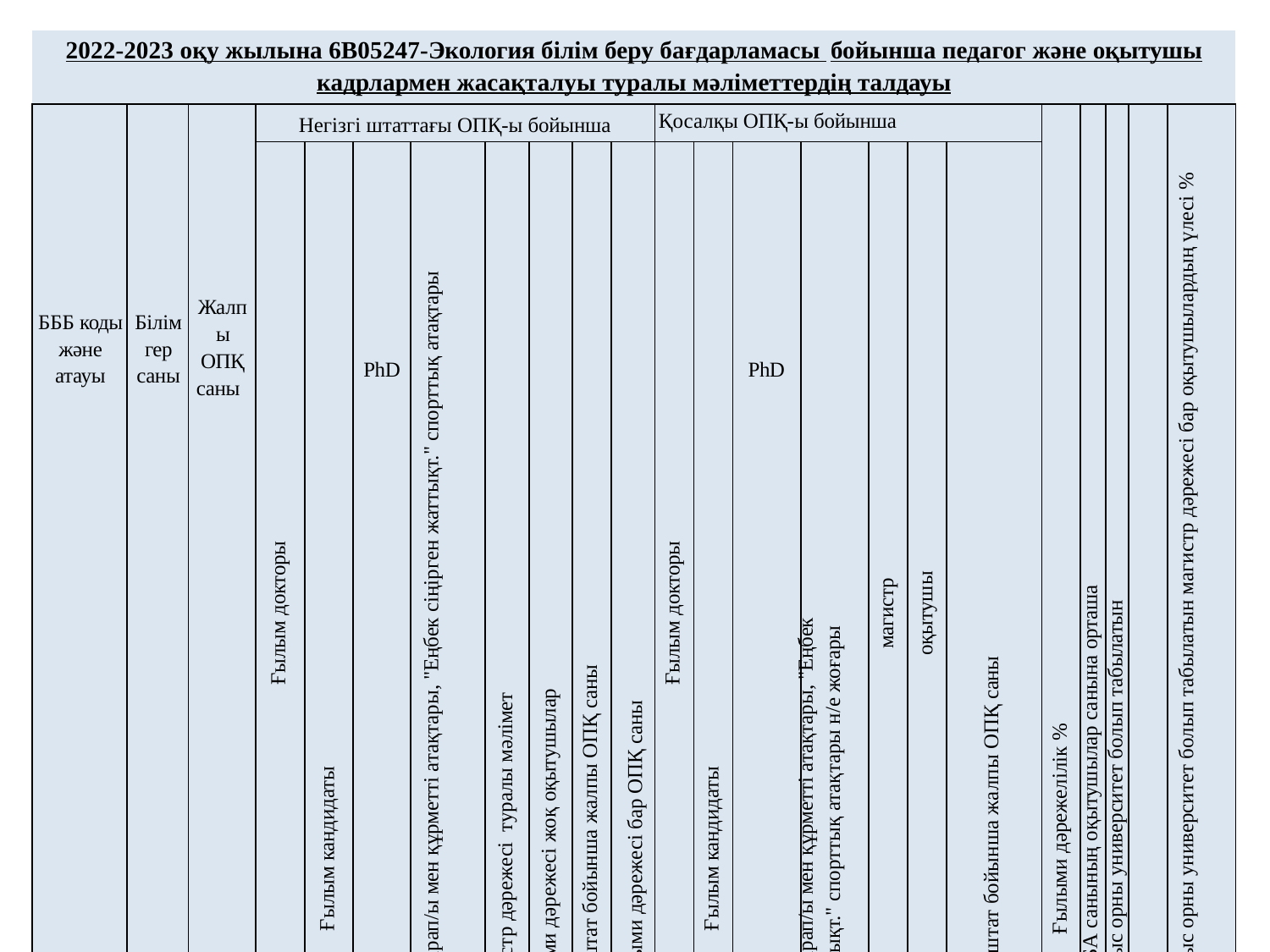

| 2022-2023 оқу жылына 6В05247-Экология білім беру бағдарламасы бойынша педагог және оқытушы кадрлармен жасақталуы туралы мәліметтердің талдауы |  |  |  |  |  |  |  |  |  |  |  |  |  |  |  |  |  |  |  |  |  |  |
| --- | --- | --- | --- | --- | --- | --- | --- | --- | --- | --- | --- | --- | --- | --- | --- | --- | --- | --- | --- | --- | --- | --- |
| БББ коды және атауы | Білім гер саны | Жалп ы ОПҚ саны | Негізгі штаттағы ОПҚ-ы бойынша |  |  |  |  |  |  |  | Қосалқы ОПҚ-ы бойынша |  |  |  |  |  |  | Ғылыми дәрежелілік % | Контингент/ БА санының оқытушылар санына орташа | негізгі жұмыс орны университет болып табылатын |  | негізгі жұмыс орны университет болып табылатын магистр дәрежесі бар оқытушылардың үлесі % |
|  |  |  | Ғылым докторы | Ғылым кандидаты | PhD | ҚР-ң мемл. марап/ы мен құрметті атақтары, "Еңбек сіңірген жаттықт." спорттық атақтары | Магистр дәрежесі туралы мәлімет | Ғылыми дәрежесі жоқ оқытушылар | Негізгі штат бойынша жалпы ОПҚ саны | Ғылыми дәрежесі бар ОПҚ саны | Ғылым докторы | Ғылым кандидаты | PhD | ҚР-ң мемл. марап/ы мен құрметті атақтары, "Еңбек сіңірген жаттықт." спорттық атақтары н/е жоғары | магистр | оқытушы | Қосалқы штат бойынша жалпы ОПҚ саны |  |  |  |  |  |
| 6В05247- Экология | 84 | 30 |  | 20 | 5 |  | 4 | 1 | 30 | 26 |  | 1 |  |  |  |  | 1 | 44 | 2 |  | 97 | 41 |